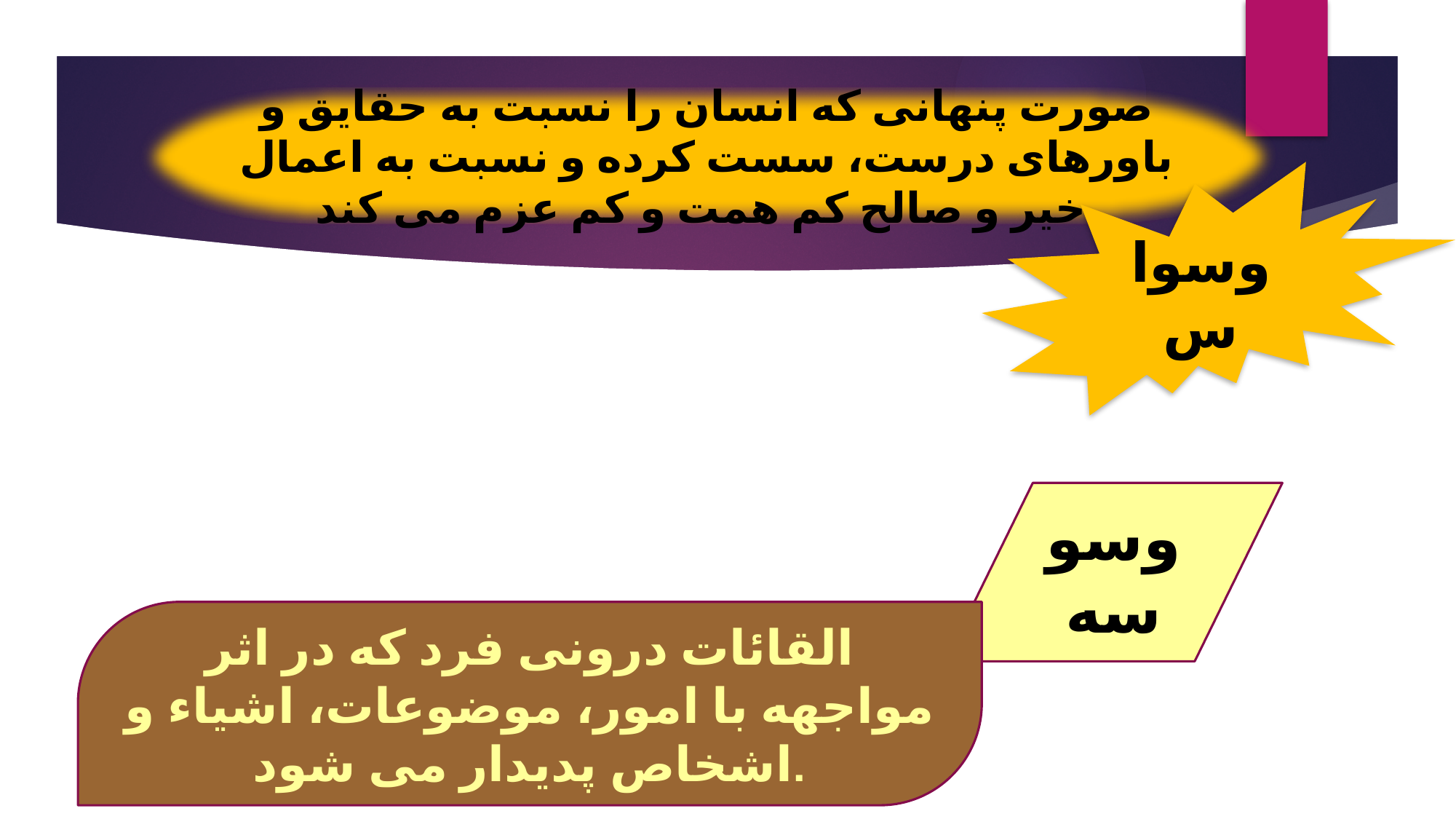

صورت پنهانی که انسان را نسبت به حقایق و باورهای درست، سست کرده و نسبت به اعمال خیر و صالح کم همت و کم عزم می کند.
#
وسواس

وسوسه
القائات درونی فرد که در اثر مواجهه با امور، موضوعات، اشیاء و اشخاص پدیدار می شود.